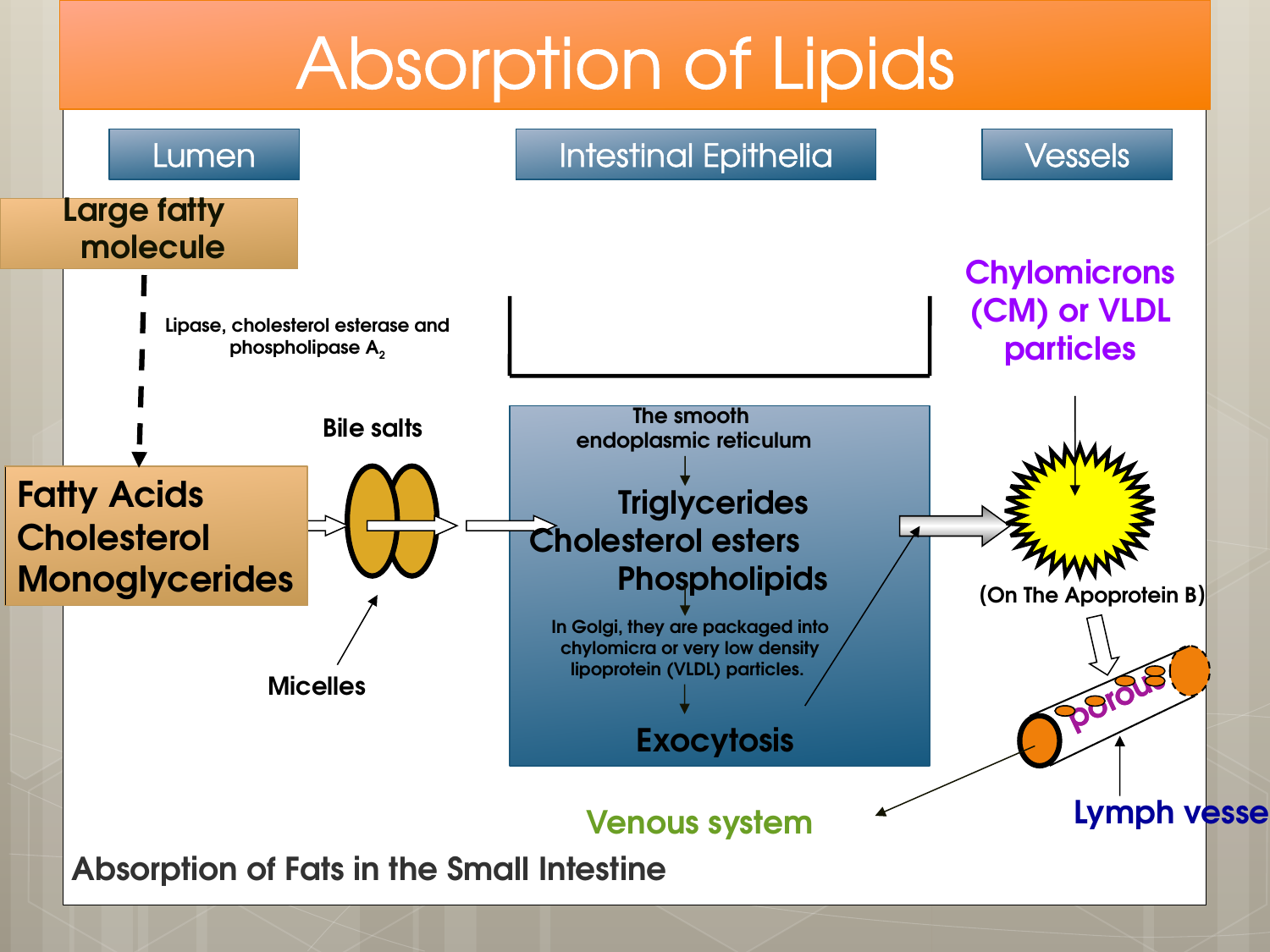

# Absorption of Lipids
Lumen
Intestinal Epithelia
Vessels
Large fatty
 molecule

Chylomicrons (CM) or VLDL particles

Lipase, cholesterol esterase and phospholipase A2

Bile salts
The smooth
endoplasmic reticulum

Fatty Acids Cholesterol Monoglycerides

Triglycerides Cholesterol esters              Phospholipids

(On The Apoprotein B)

In Golgi, they are packaged into chylomicra or very low density lipoprotein (VLDL) particles.

Micelles

porous
porous

Exocytosis

Lymph vessel
Venous system
Absorption of Fats in the Small Intestine